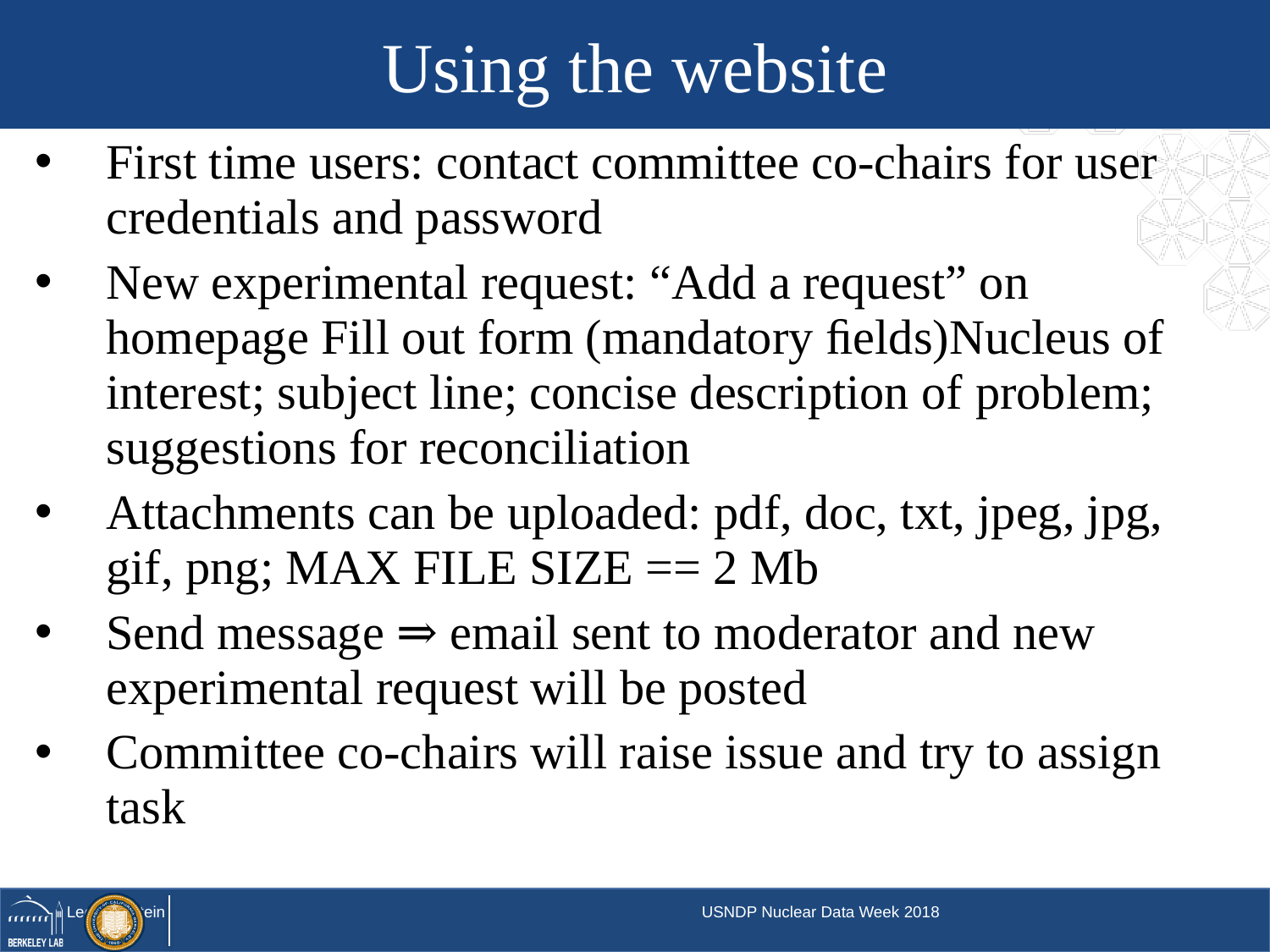

# Using the website
First time users: contact committee co-chairs for user credentials and password
New experimental request: “Add a request” on homepage Fill out form (mandatory ﬁelds)Nucleus of interest; subject line; concise description of problem; suggestions for reconciliation
Attachments can be uploaded: pdf, doc, txt, jpeg, jpg, gif, png; MAX FILE SIZE == 2 Mb
Send message ⇒ email sent to moderator and new experimental request will be posted
Committee co-chairs will raise issue and try to assign task